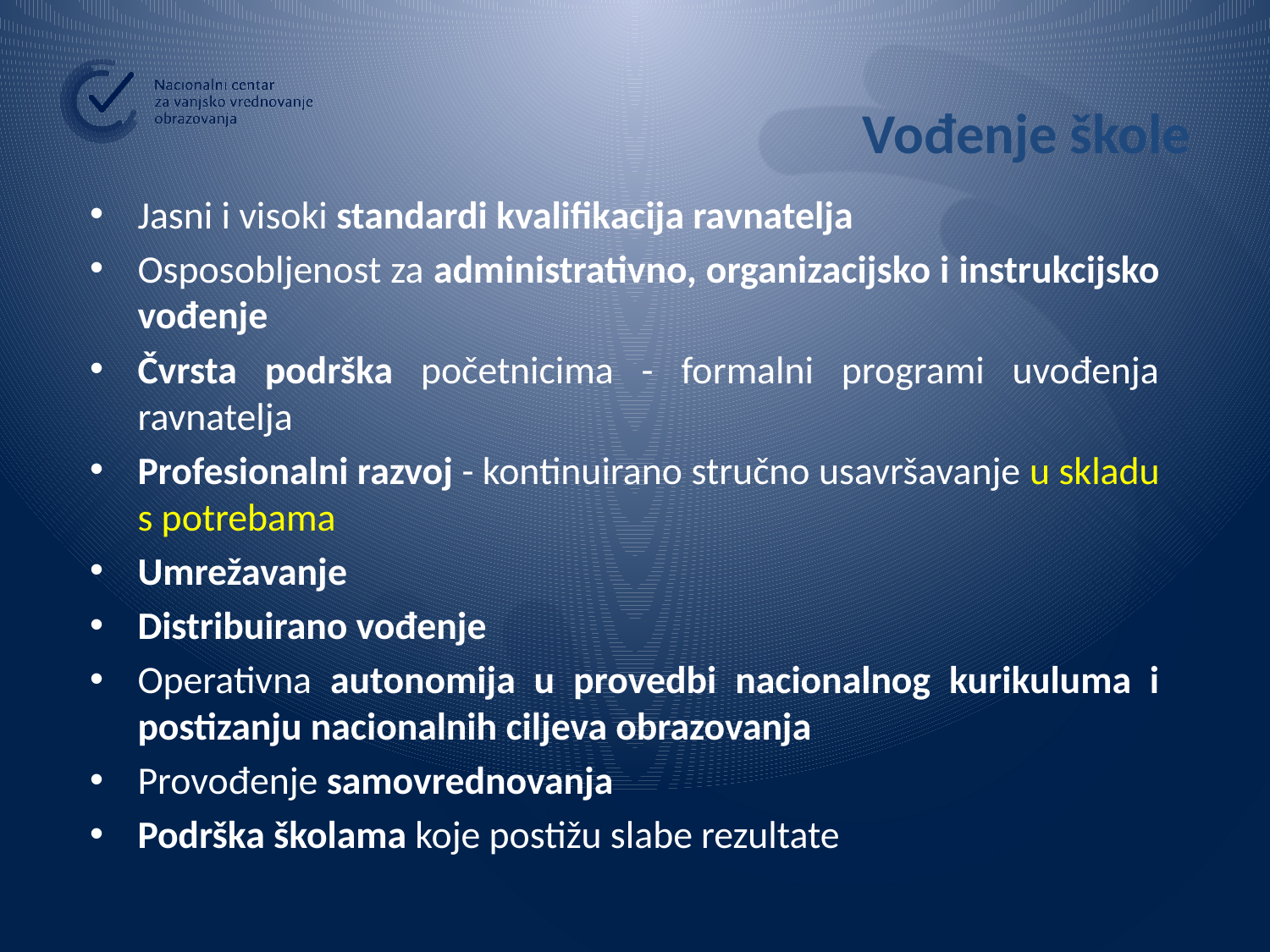

# Vođenje škole
Jasni i visoki standardi kvalifikacija ravnatelja
Osposobljenost za administrativno, organizacijsko i instrukcijsko vođenje
Čvrsta podrška početnicima - formalni programi uvođenja ravnatelja
Profesionalni razvoj - kontinuirano stručno usavršavanje u skladu s potrebama
Umrežavanje
Distribuirano vođenje
Operativna autonomija u provedbi nacionalnog kurikuluma i postizanju nacionalnih ciljeva obrazovanja
Provođenje samovrednovanja
Podrška školama koje postižu slabe rezultate